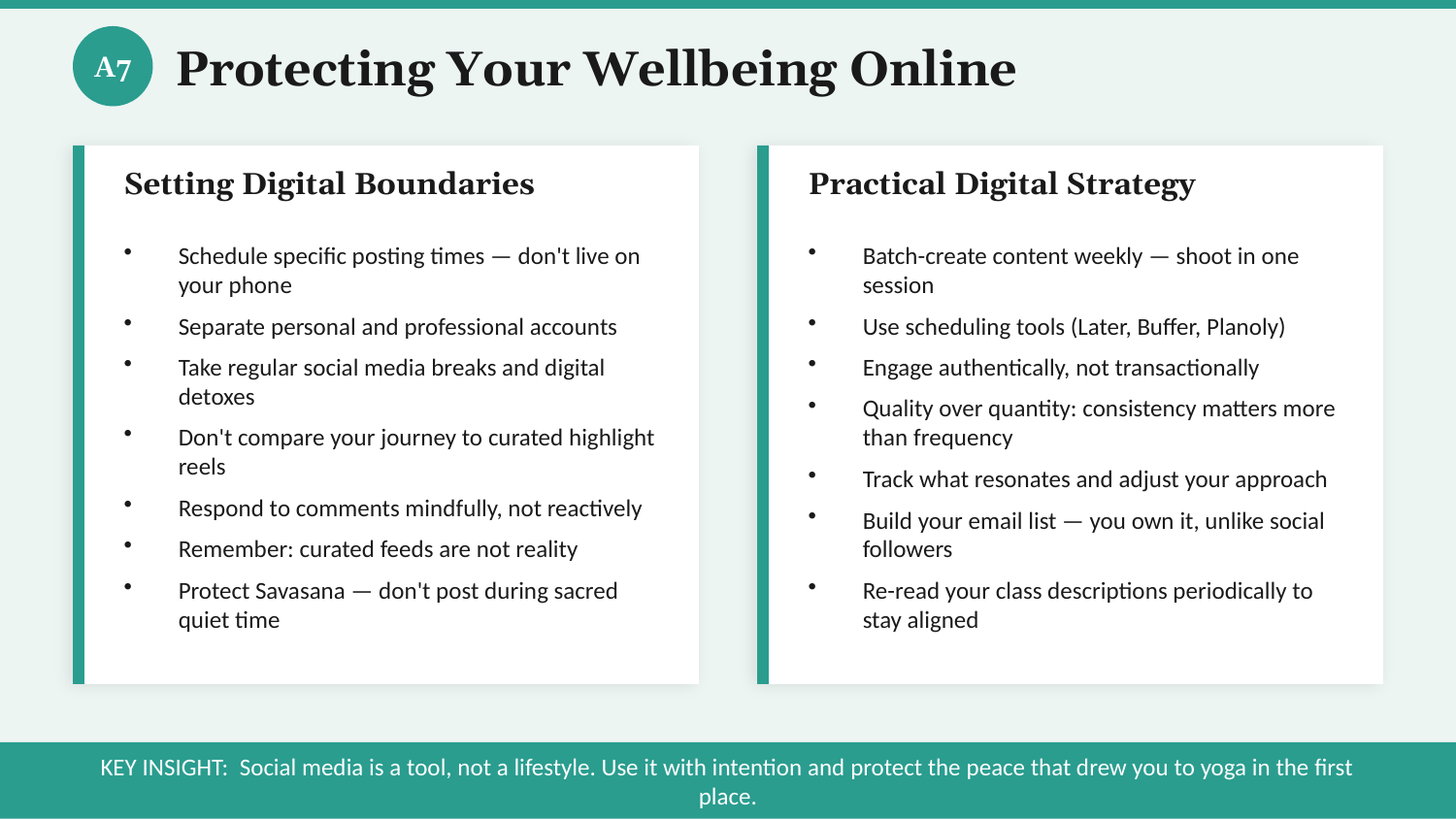

Protecting Your Wellbeing Online
A7

Setting Digital Boundaries
Practical Digital Strategy
Schedule specific posting times — don't live on your phone
Separate personal and professional accounts
Take regular social media breaks and digital detoxes
Don't compare your journey to curated highlight reels
Respond to comments mindfully, not reactively
Remember: curated feeds are not reality
Protect Savasana — don't post during sacred quiet time
Batch-create content weekly — shoot in one session
Use scheduling tools (Later, Buffer, Planoly)
Engage authentically, not transactionally
Quality over quantity: consistency matters more than frequency
Track what resonates and adjust your approach
Build your email list — you own it, unlike social followers
Re-read your class descriptions periodically to stay aligned

KEY INSIGHT:  Social media is a tool, not a lifestyle. Use it with intention and protect the peace that drew you to yoga in the first place.